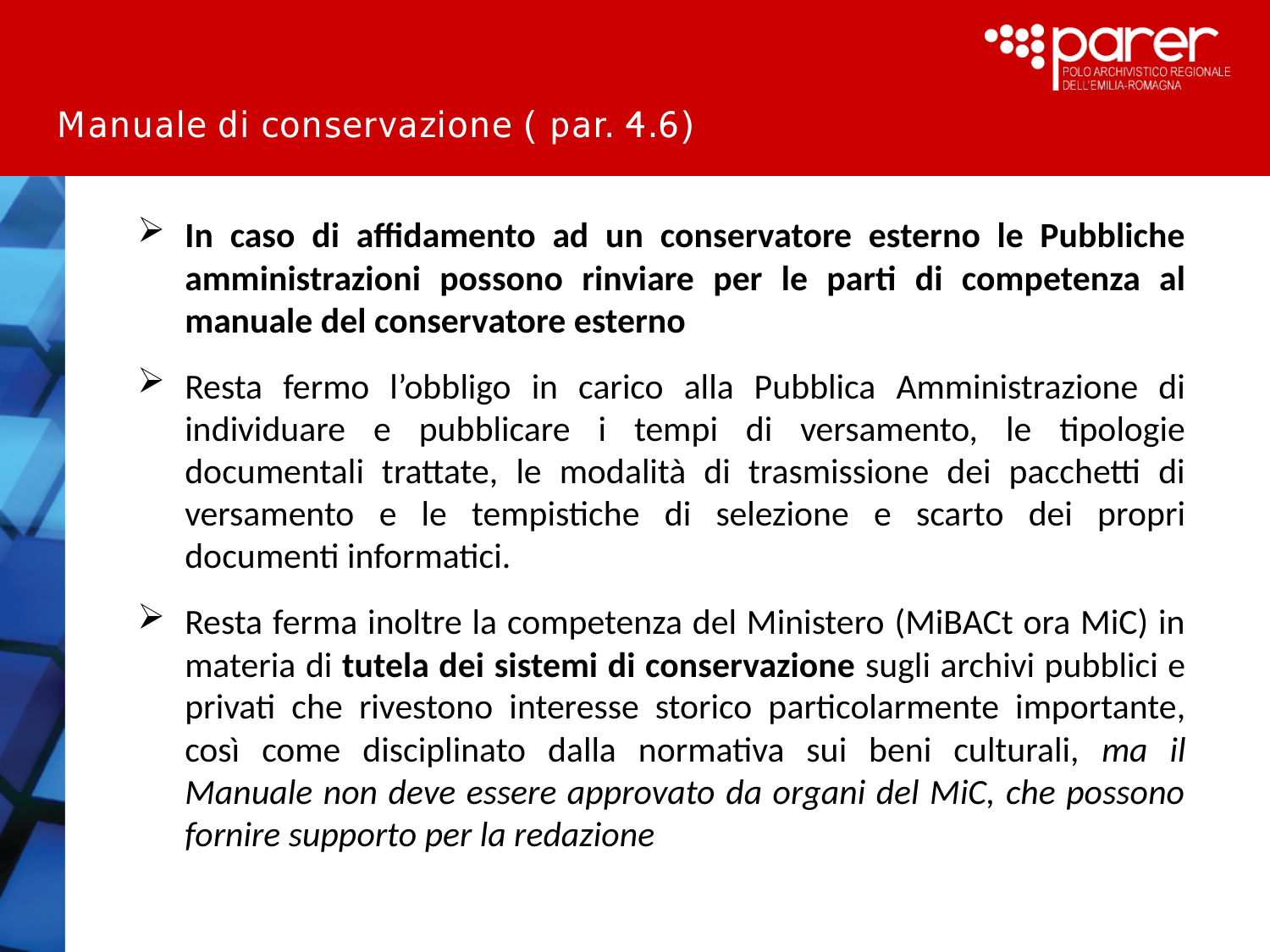

# Manuale di conservazione ( par. 4.6)
In caso di affidamento ad un conservatore esterno le Pubbliche amministrazioni possono rinviare per le parti di competenza al manuale del conservatore esterno
Resta fermo l’obbligo in carico alla Pubblica Amministrazione di individuare e pubblicare i tempi di versamento, le tipologie documentali trattate, le modalità di trasmissione dei pacchetti di versamento e le tempistiche di selezione e scarto dei propri documenti informatici.
Resta ferma inoltre la competenza del Ministero (MiBACt ora MiC) in materia di tutela dei sistemi di conservazione sugli archivi pubblici e privati che rivestono interesse storico particolarmente importante, così come disciplinato dalla normativa sui beni culturali, ma il Manuale non deve essere approvato da organi del MiC, che possono fornire supporto per la redazione